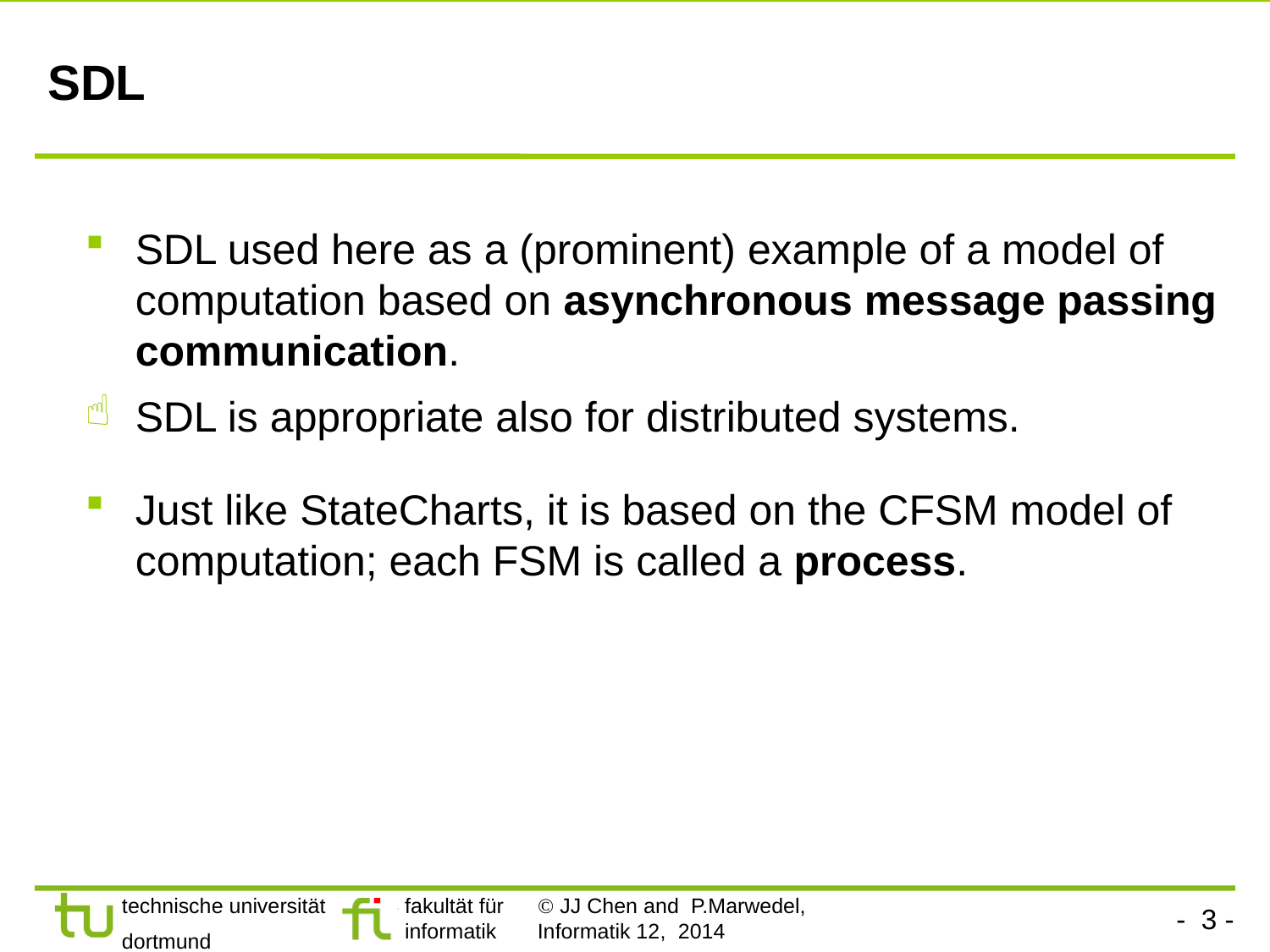

# SDL
SDL used here as a (prominent) example of a model of computation based on asynchronous message passing communication.
SDL is appropriate also for distributed systems.
Just like StateCharts, it is based on the CFSM model of computation; each FSM is called a process.